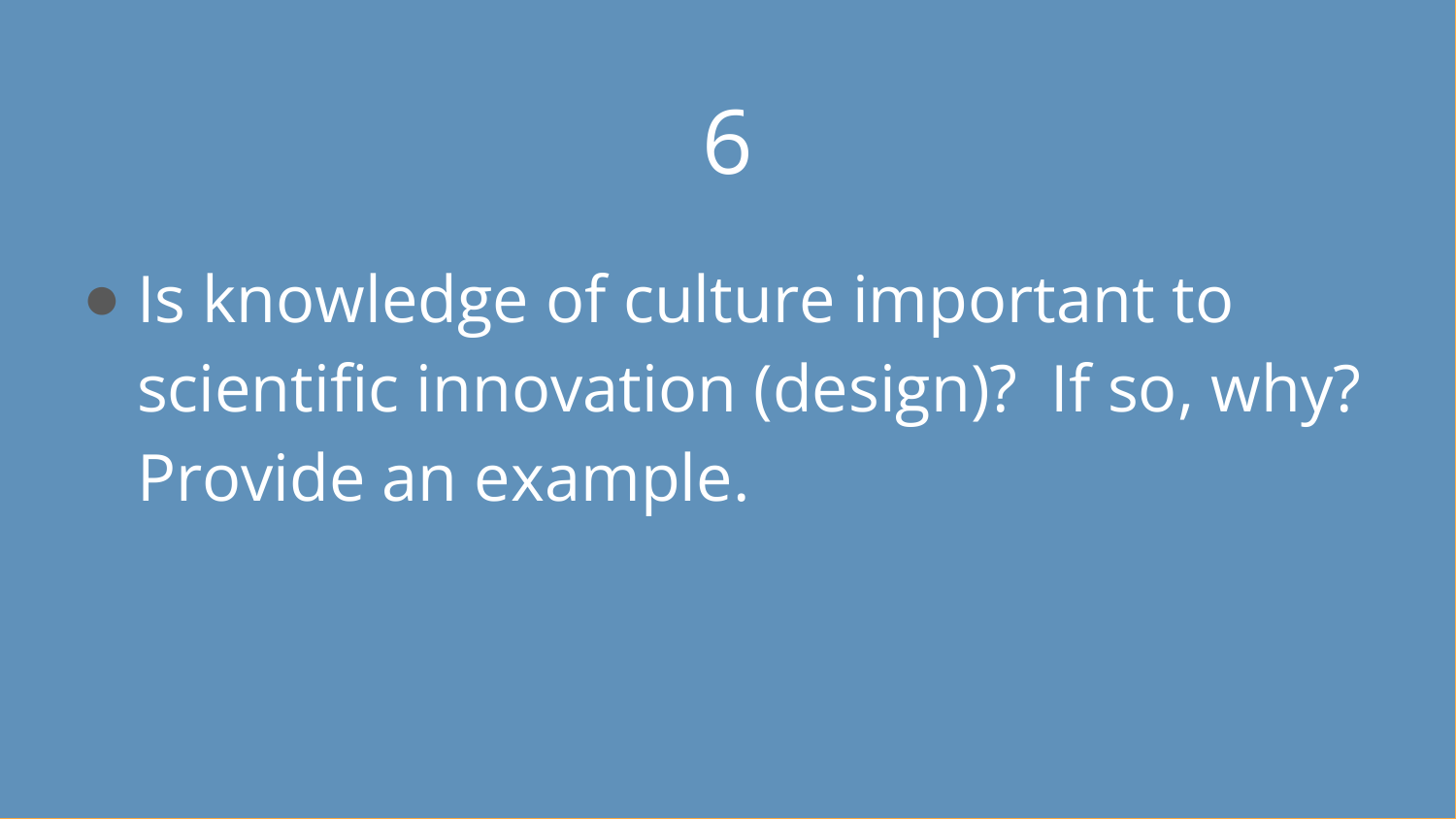

# 6

Is knowledge of culture important to scientific innovation (design)?  If so, why?  Provide an example.